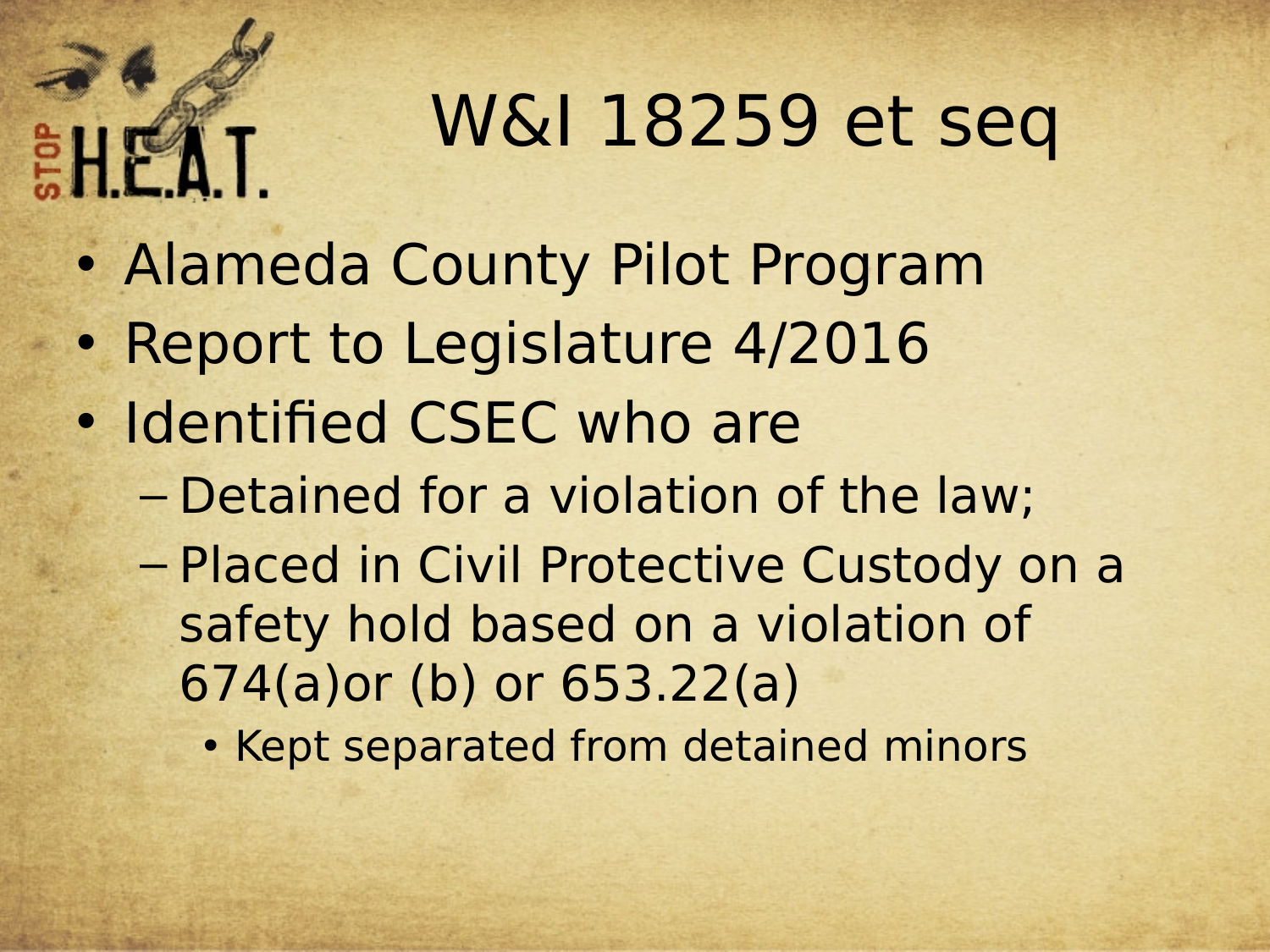

# W&I 18259 et seq
Alameda County Pilot Program
Report to Legislature 4/2016
Identified CSEC who are
Detained for a violation of the law;
Placed in Civil Protective Custody on a safety hold based on a violation of 674(a)or (b) or 653.22(a)
Kept separated from detained minors